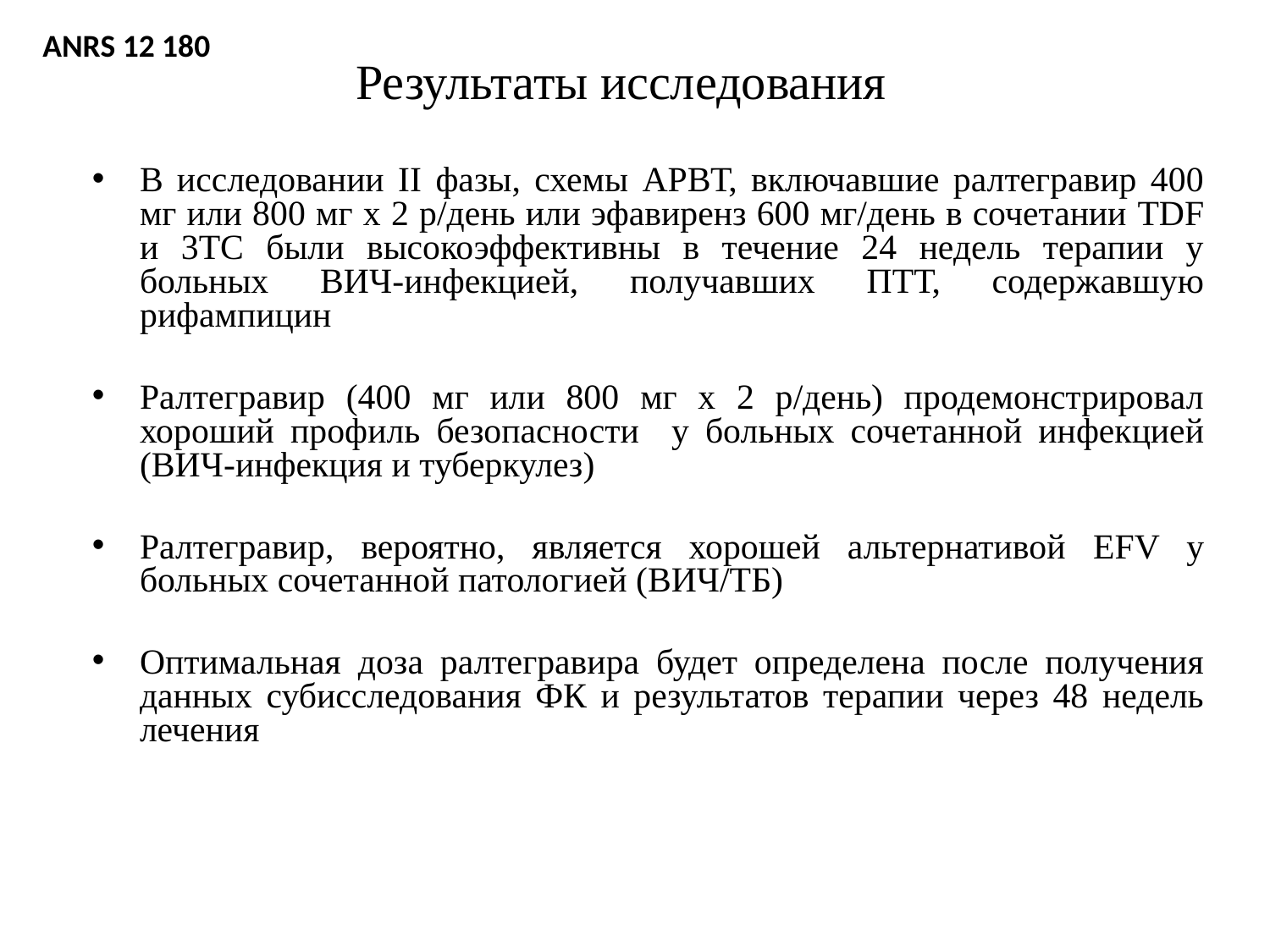

# Результаты исследования
ANRS 12 180
В исследовании II фазы, схемы АРВТ, включавшие ралтегравир 400 мг или 800 мг х 2 р/день или эфавиренз 600 мг/день в сочетании TDF и 3TC были высокоэффективны в течение 24 недель терапии у больных ВИЧ-инфекцией, получавших ПТТ, содержавшую рифампицин

Ралтегравир (400 мг или 800 мг х 2 р/день) продемонстрировал хороший профиль безопасности  у больных сочетанной инфекцией (ВИЧ-инфекция и туберкулез)

Ралтегравир, вероятно, является хорошей альтернативой EFV у больных сочетанной патологией (ВИЧ/ТБ)

Оптимальная доза ралтегравира будет определена после получения данных субисследования ФК и результатов терапии через 48 недель лечения